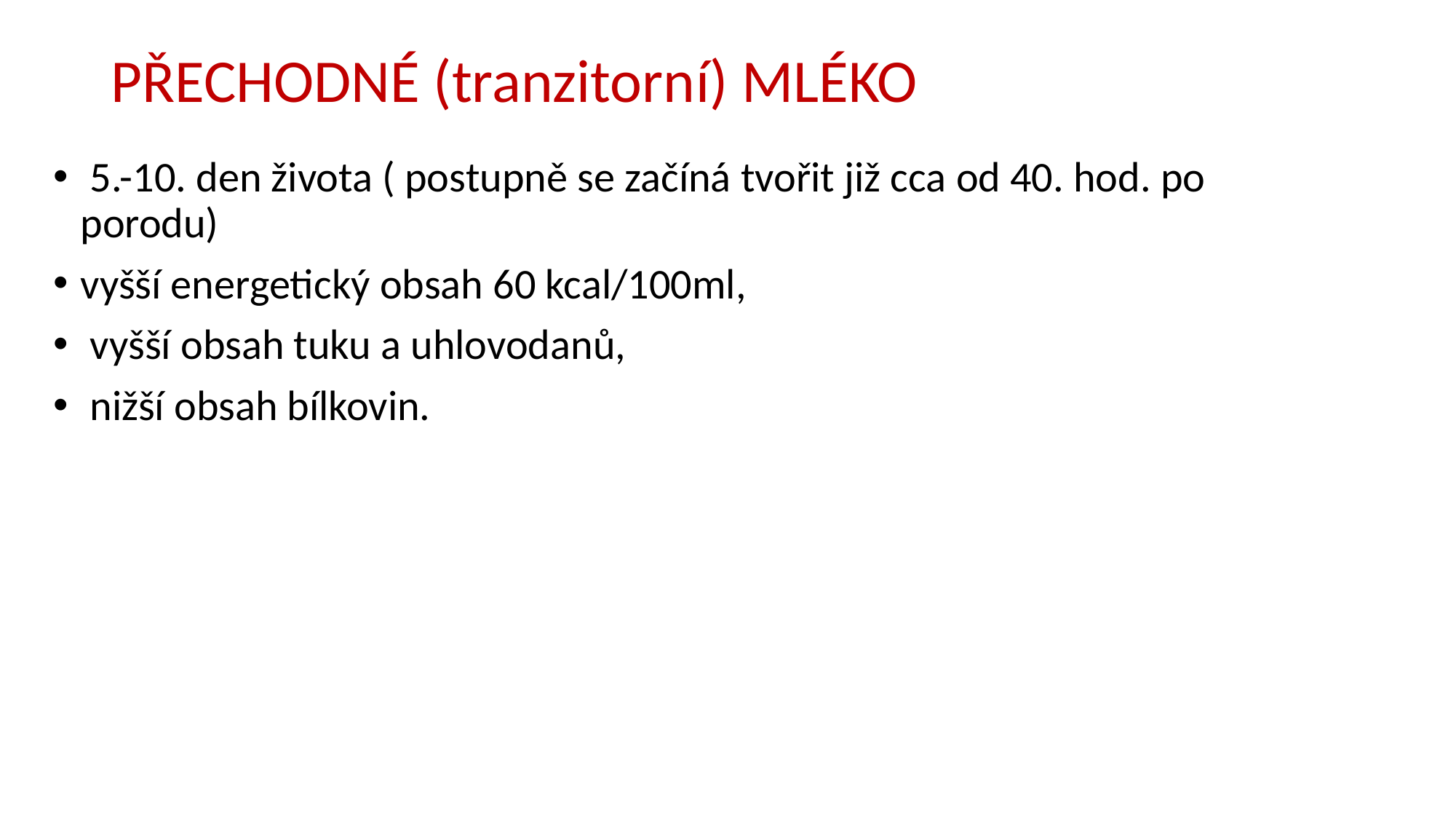

# PŘECHODNÉ (tranzitorní) MLÉKO
 5.-10. den života ( postupně se začíná tvořit již cca od 40. hod. po porodu)
vyšší energetický obsah 60 kcal/100ml,
 vyšší obsah tuku a uhlovodanů,
 nižší obsah bílkovin.